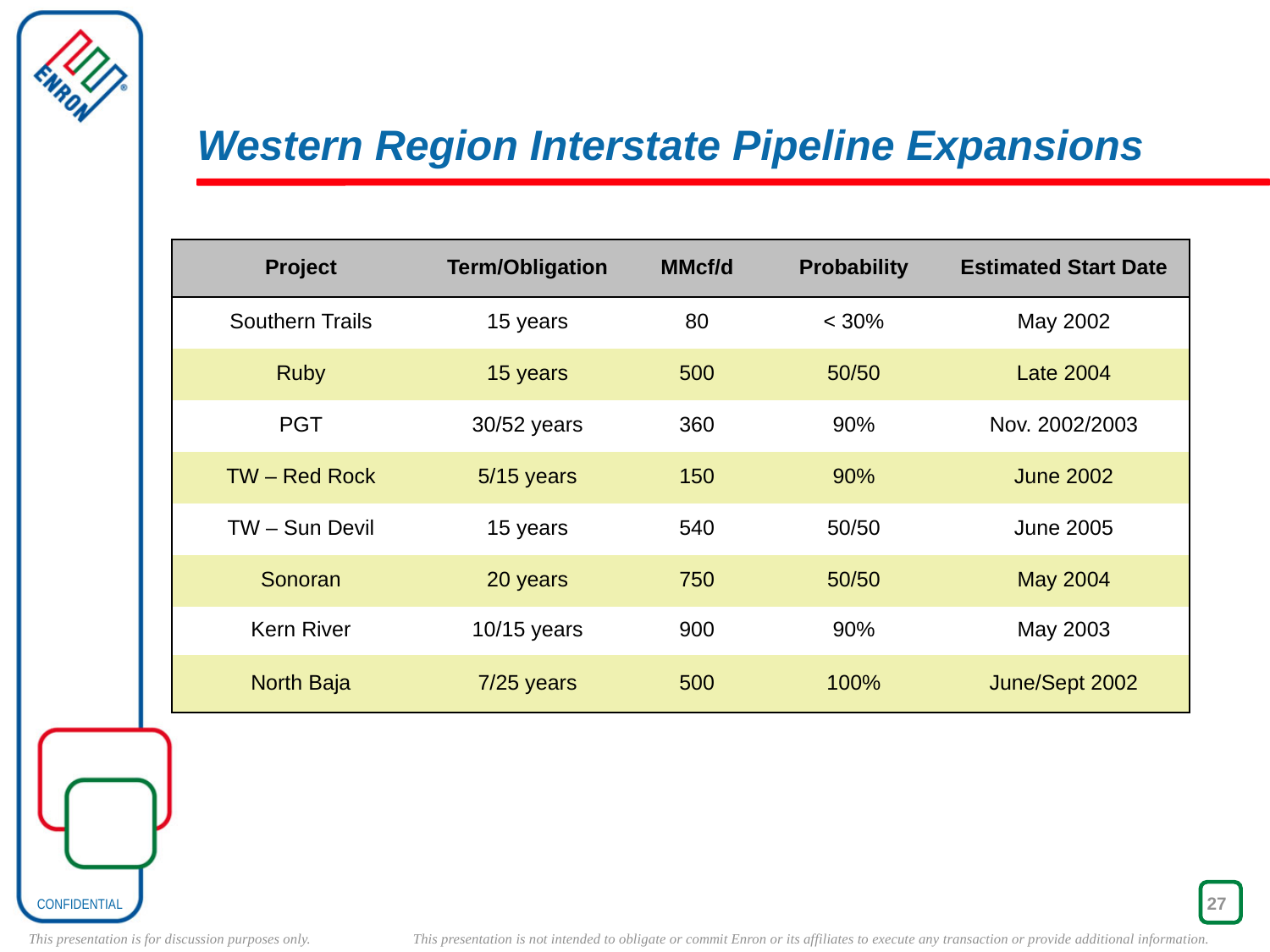

27
# Western Region Interstate Pipeline Expansions
| Project | Term/Obligation | MMcf/d | Probability | Estimated Start Date |
| --- | --- | --- | --- | --- |
| Southern Trails | 15 years | 80 | < 30% | May 2002 |
| Ruby | 15 years | 500 | 50/50 | Late 2004 |
| PGT | 30/52 years | 360 | 90% | Nov. 2002/2003 |
| TW – Red Rock | 5/15 years | 150 | 90% | June 2002 |
| TW – Sun Devil | 15 years | 540 | 50/50 | June 2005 |
| Sonoran | 20 years | 750 | 50/50 | May 2004 |
| Kern River | 10/15 years | 900 | 90% | May 2003 |
| North Baja | 7/25 years | 500 | 100% | June/Sept 2002 |